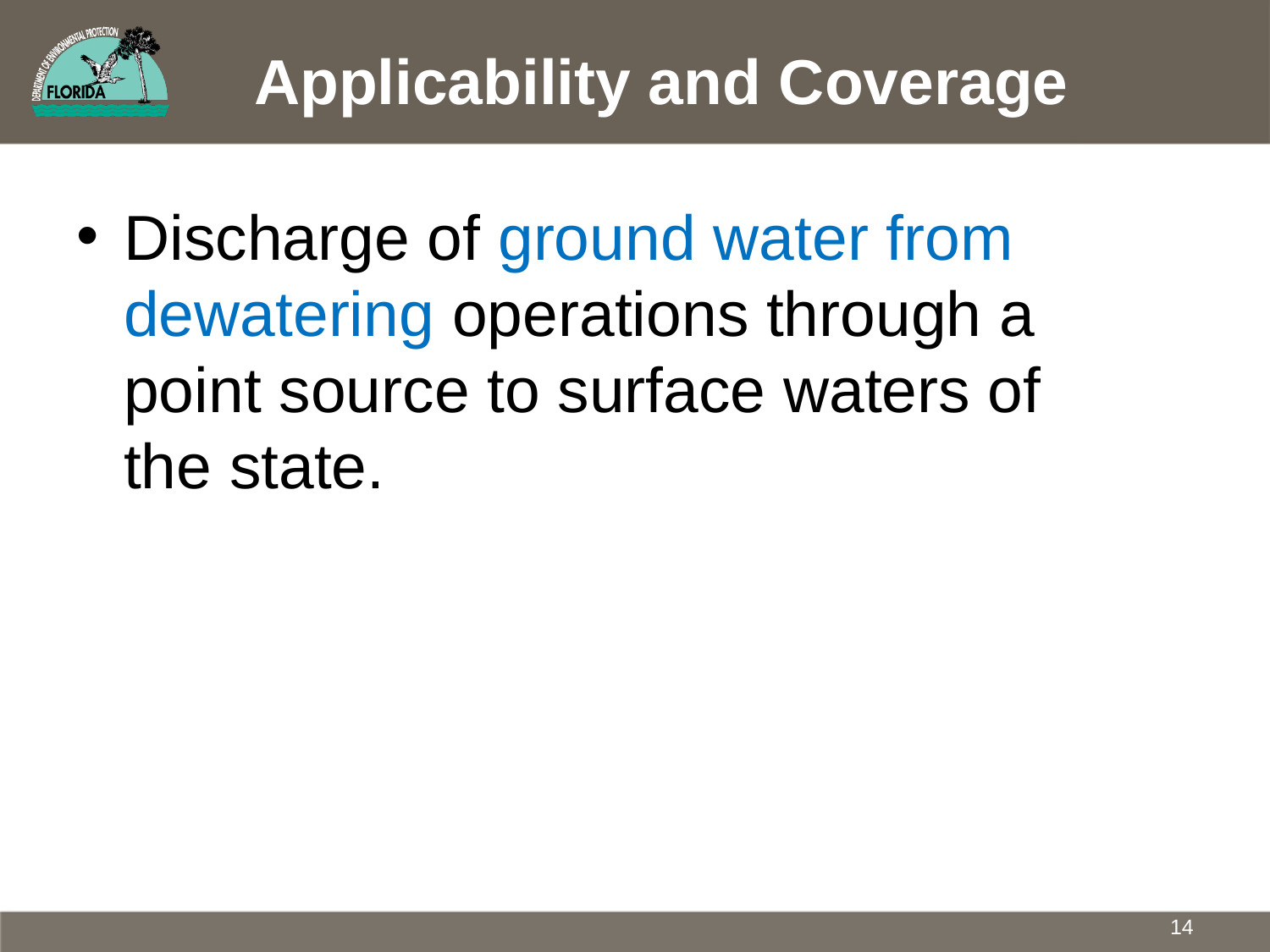

# Applicability and Coverage
Discharge of ground water from dewatering operations through a point source to surface waters of the state.
14